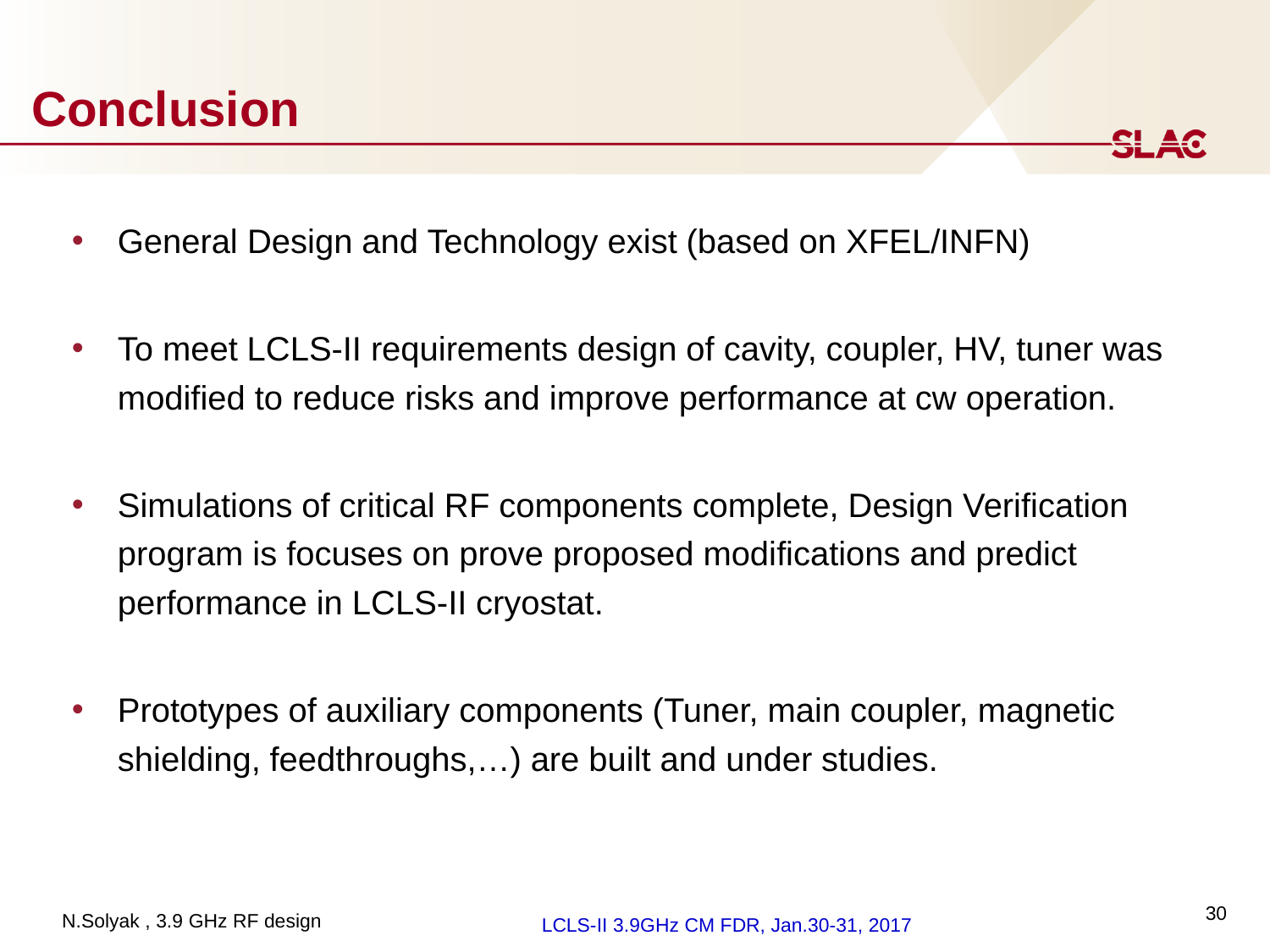

# Conclusion
General Design and Technology exist (based on XFEL/INFN)

To meet LCLS-II requirements design of cavity, coupler, HV, tuner was modified to reduce risks and improve performance at cw operation.

Simulations of critical RF components complete, Design Verification program is focuses on prove proposed modifications and predict performance in LCLS-II cryostat.

Prototypes of auxiliary components (Tuner, main coupler, magnetic shielding, feedthroughs,…) are built and under studies.
30
LCLS-II 3.9GHz CM FDR, Jan.30-31, 2017
N.Solyak , 3.9 GHz RF design